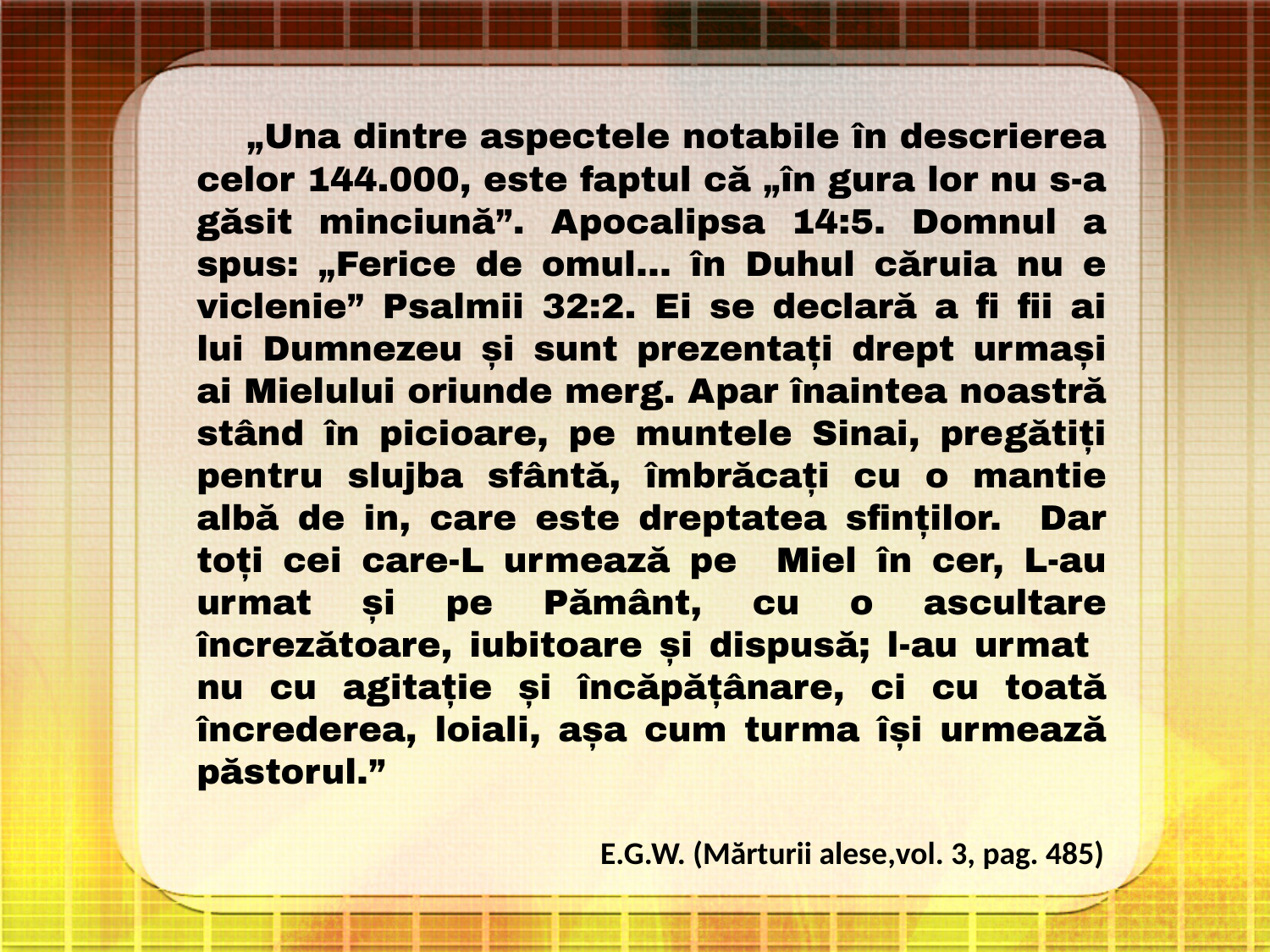

„Una dintre aspectele notabile în descrierea celor 144.000, este faptul că „în gura lor nu s-a găsit minciună”. Apocalipsa 14:5. Domnul a spus: „Ferice de omul... în Duhul căruia nu e viclenie” Psalmii 32:2. Ei se declară a fi fii ai lui Dumnezeu şi sunt prezentaţi drept urmaşi ai Mielului oriunde merg. Apar înaintea noastră stând în picioare, pe muntele Sinai, pregătiţi pentru slujba sfântă, îmbrăcaţi cu o mantie albă de in, care este dreptatea sfinţilor.  Dar toţi cei care-L urmează pe  Miel în cer, L-au urmat şi pe Pământ, cu o ascultare încrezătoare, iubitoare şi dispusă; l-au urmat  nu cu agitaţie şi încăpăţânare, ci cu toată încrederea, loiali, aşa cum turma îşi urmează păstorul.”
E.G.W. (Mărturii alese,vol. 3, pag. 485)